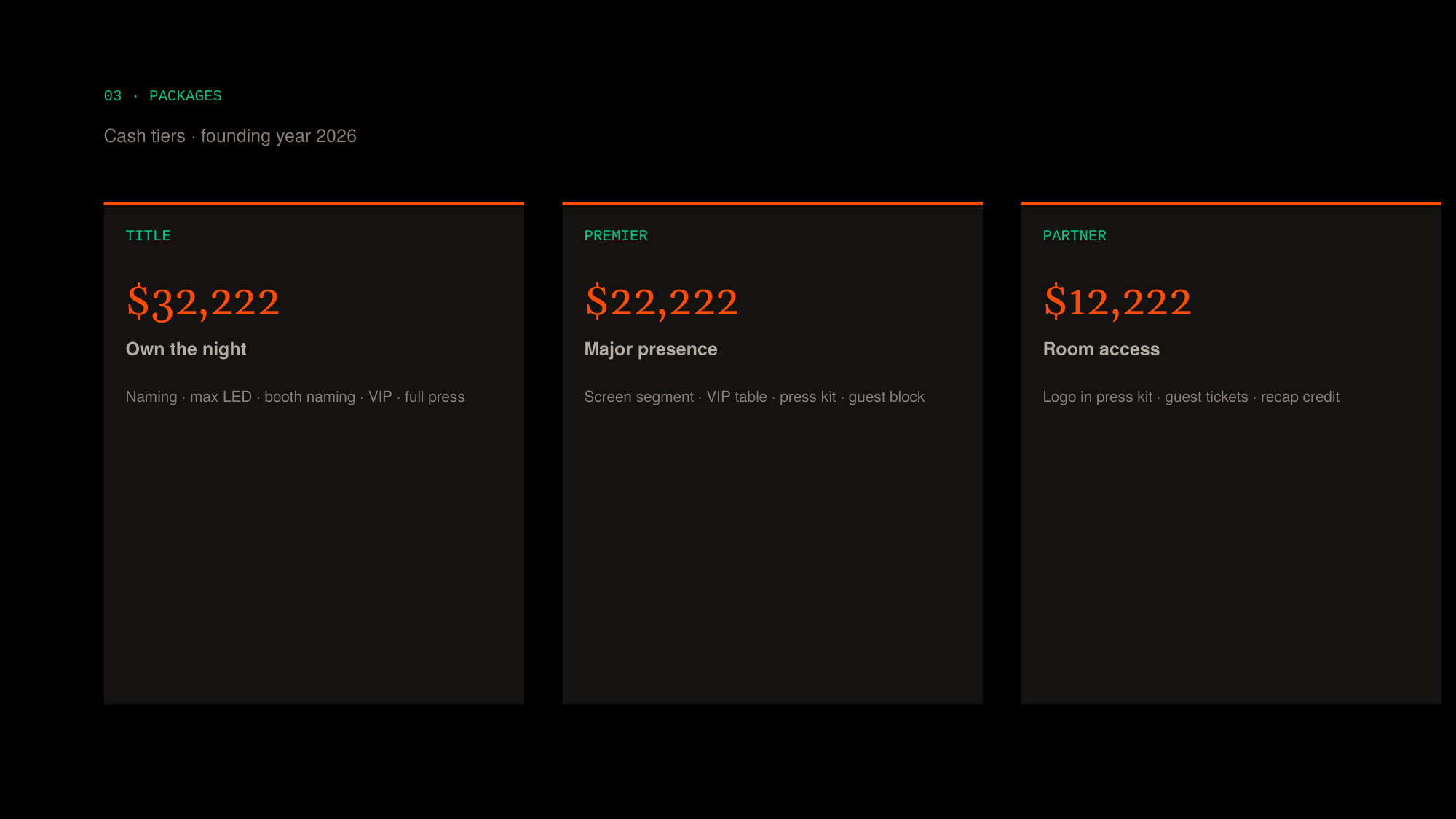

03 · PACKAGES
Cash tiers · founding year 2026

TITLE
PREMIER
PARTNER
ACTIVATION
$32,222
$22,222
$12,222
$3,222
Own the night
Major presence
Room access
Own the booth
Naming · max LED · booth naming · VIP · full press
Screen segment · VIP table · press kit · guest block
Logo in press kit · guest tickets · recap credit
Portrait booth · logo on every guest image